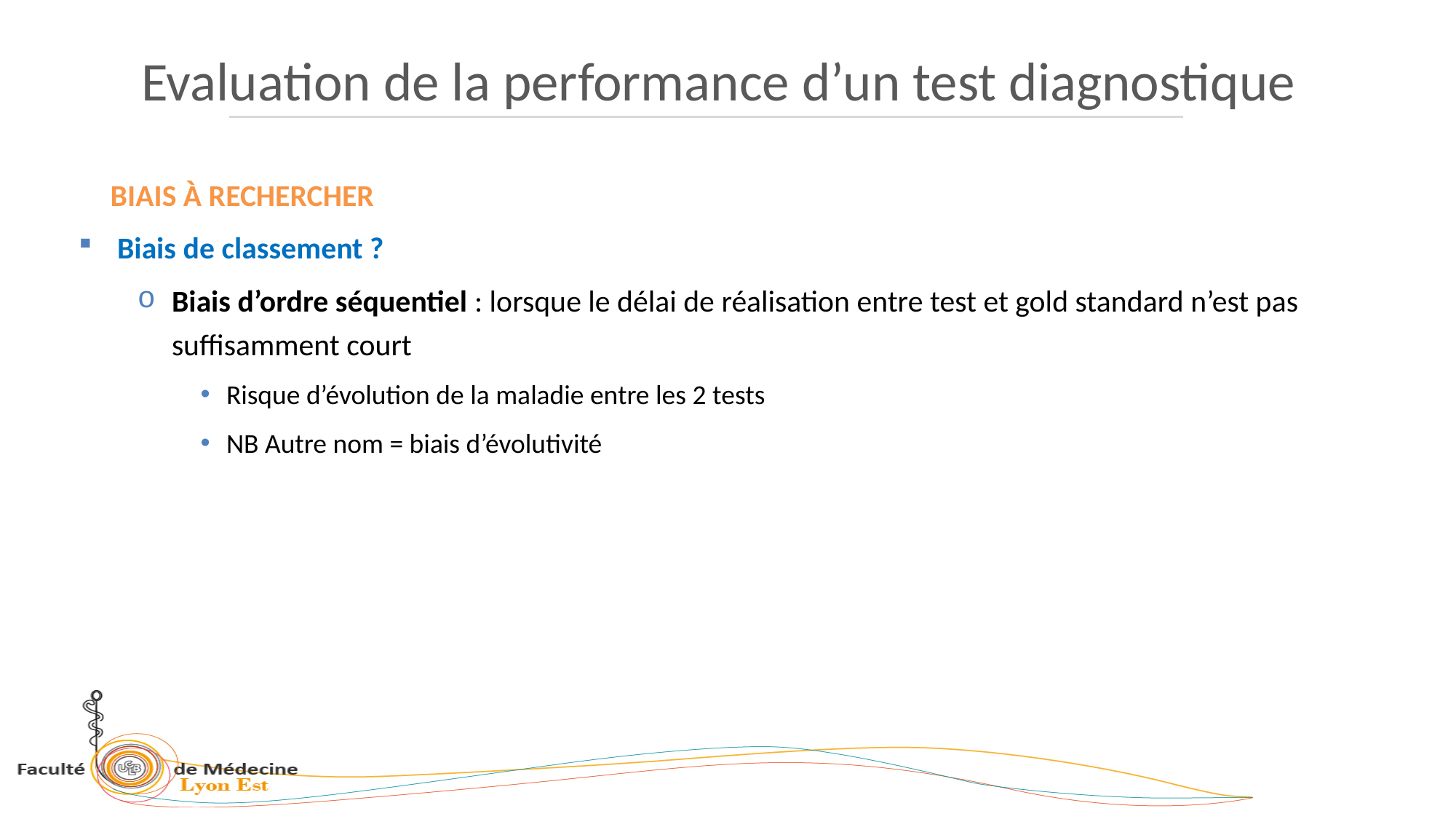

Evaluation de la performance d’un test diagnostique
BIAIS À RECHERCHER
Biais de classement ?
Biais d’ordre séquentiel : lorsque le délai de réalisation entre test et gold standard n’est pas suffisamment court
Risque d’évolution de la maladie entre les 2 tests
NB Autre nom = biais d’évolutivité